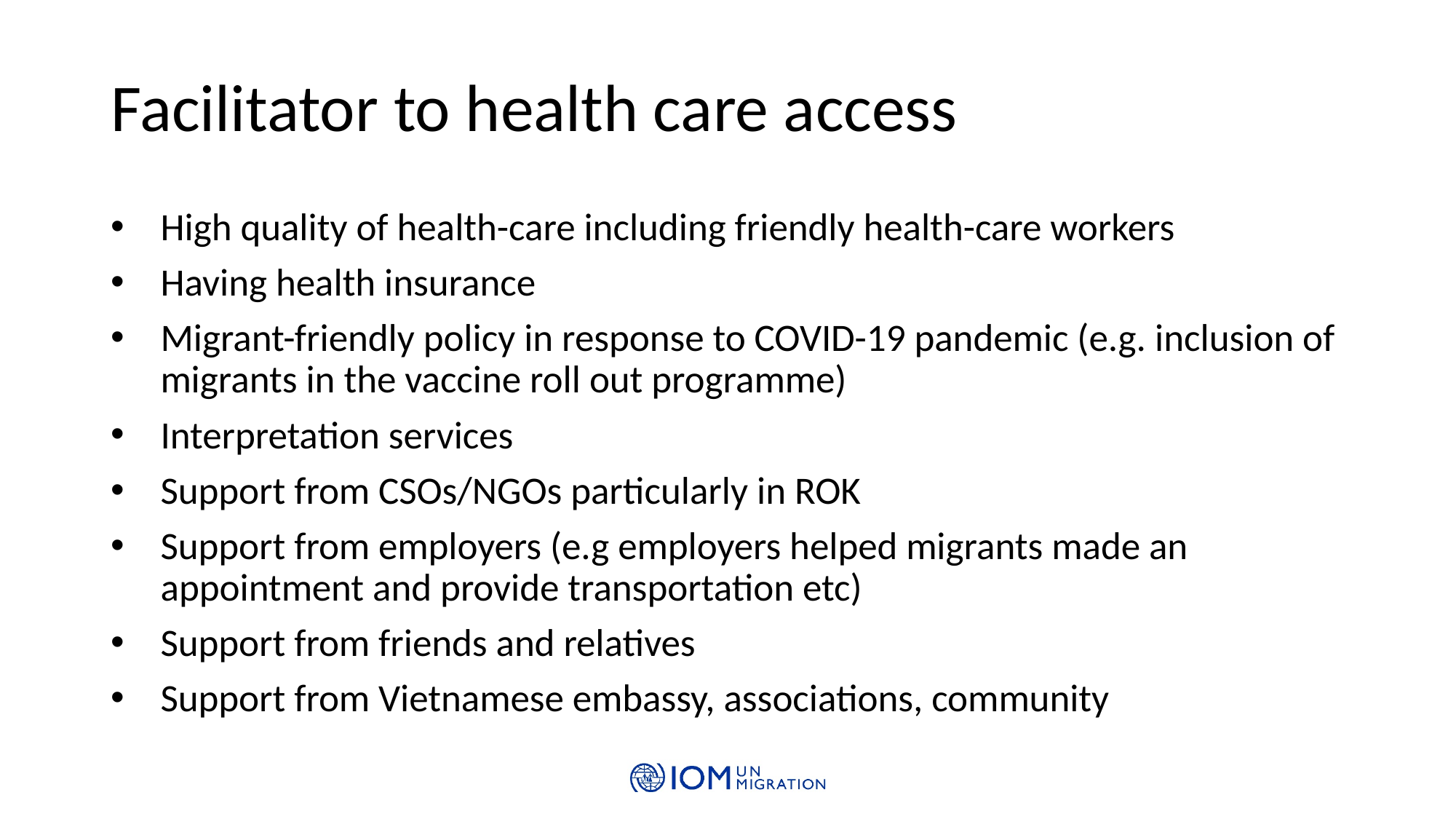

# Facilitator to health care access
High quality of health-care including friendly health-care workers
Having health insurance
Migrant-friendly policy in response to COVID-19 pandemic (e.g. inclusion of migrants in the vaccine roll out programme)
Interpretation services
Support from CSOs/NGOs particularly in ROK
Support from employers (e.g employers helped migrants made an appointment and provide transportation etc)
Support from friends and relatives
Support from Vietnamese embassy, associations, community